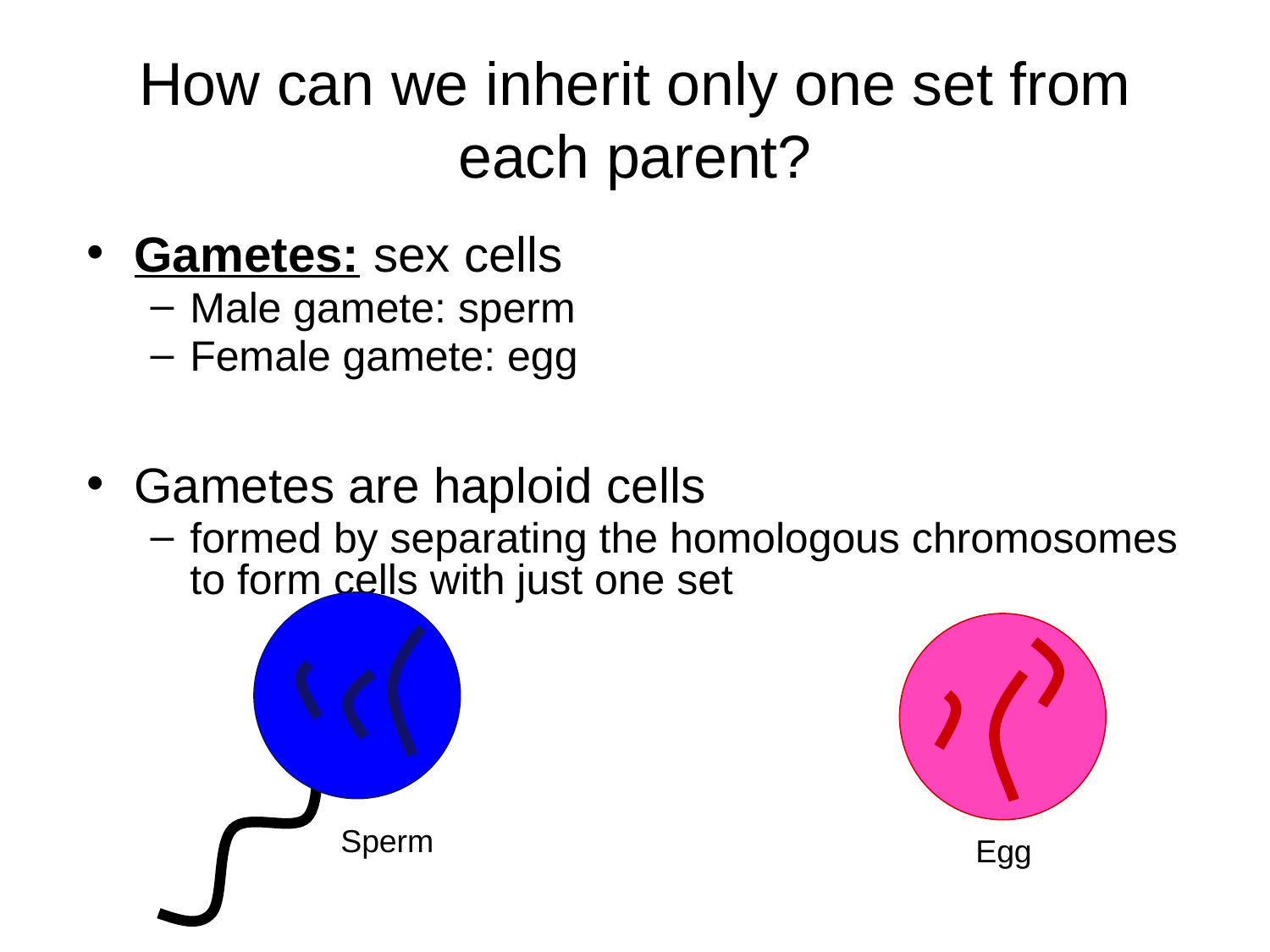

# How can we inherit only one set from each parent?

Gametes: sex cells
Male gamete: sperm
Female gamete: egg

Gametes are haploid cells
formed by separating the homologous chromosomes to form cells with just one set

Sperm

Egg